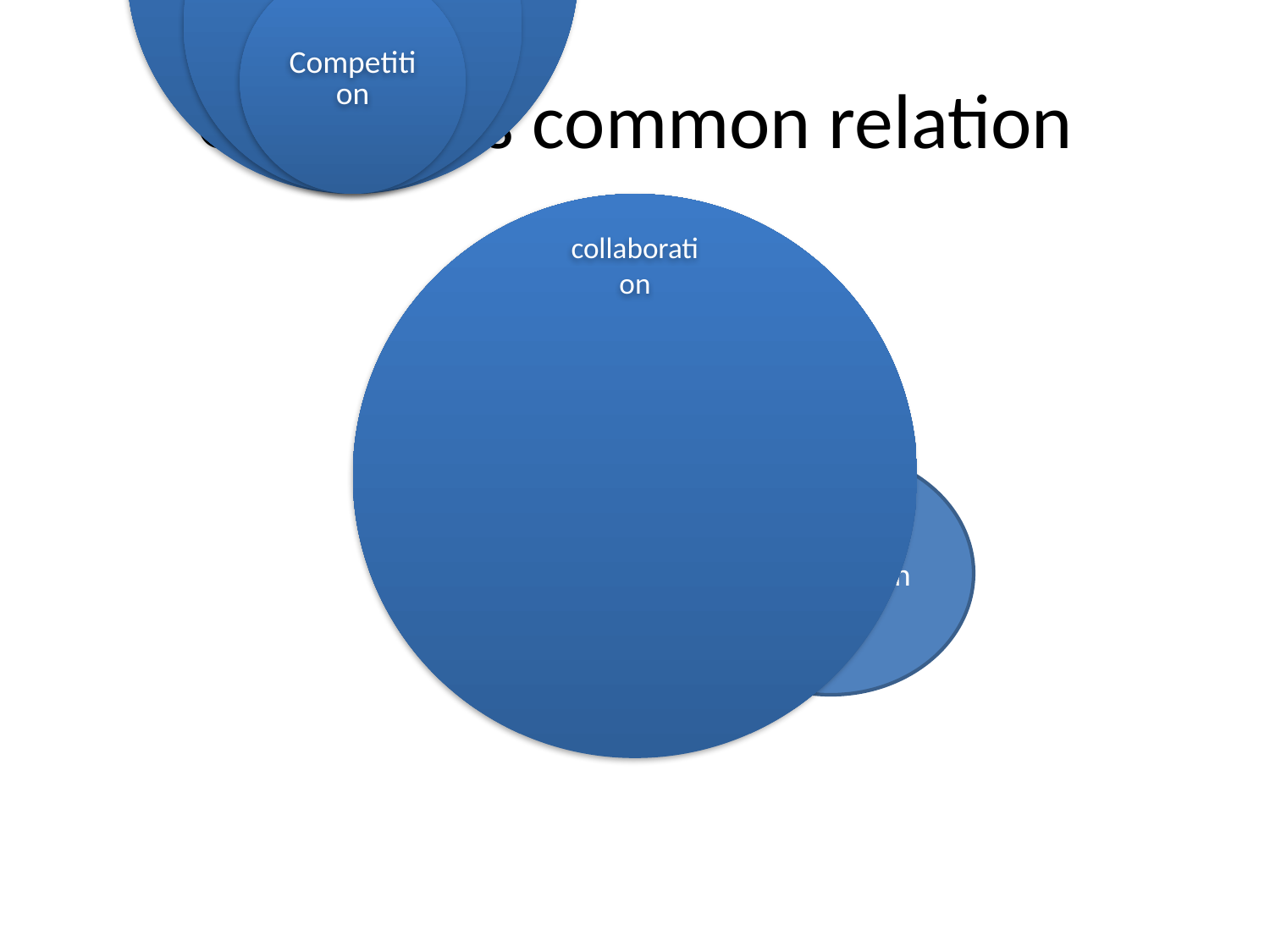

# Other less common relation
collaboration
Collaboration
Competition
Competition